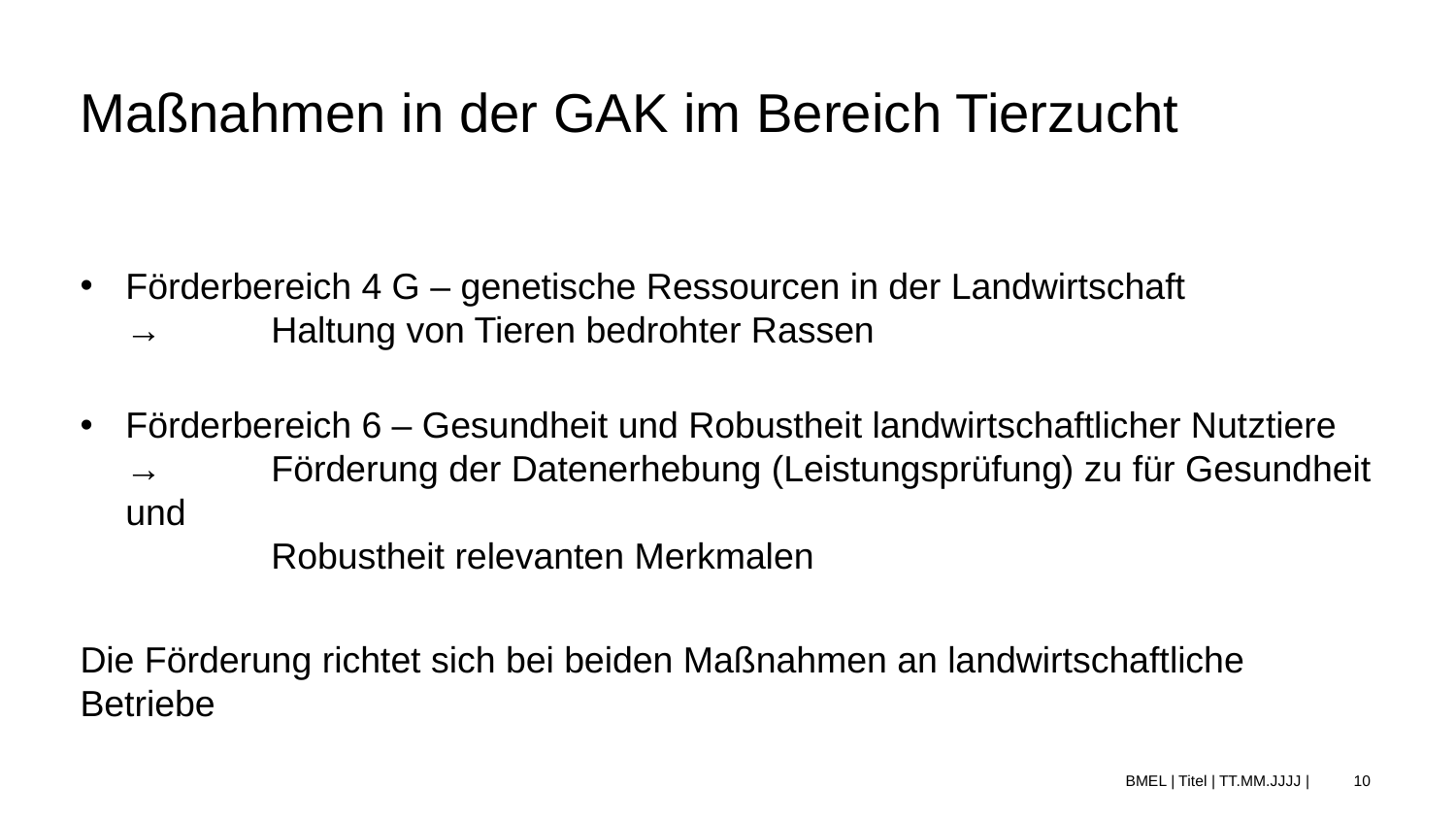

# Maßnahmen in der GAK im Bereich Tierzucht
Förderbereich 4 G – genetische Ressourcen in der Landwirtschaft
→	Haltung von Tieren bedrohter Rassen
Förderbereich 6 – Gesundheit und Robustheit landwirtschaftlicher Nutztiere
→ 	Förderung der Datenerhebung (Leistungsprüfung) zu für Gesundheit und
	Robustheit relevanten Merkmalen

Die Förderung richtet sich bei beiden Maßnahmen an landwirtschaftliche Betriebe

BMEL | Titel | TT.MM.JJJJ |
10